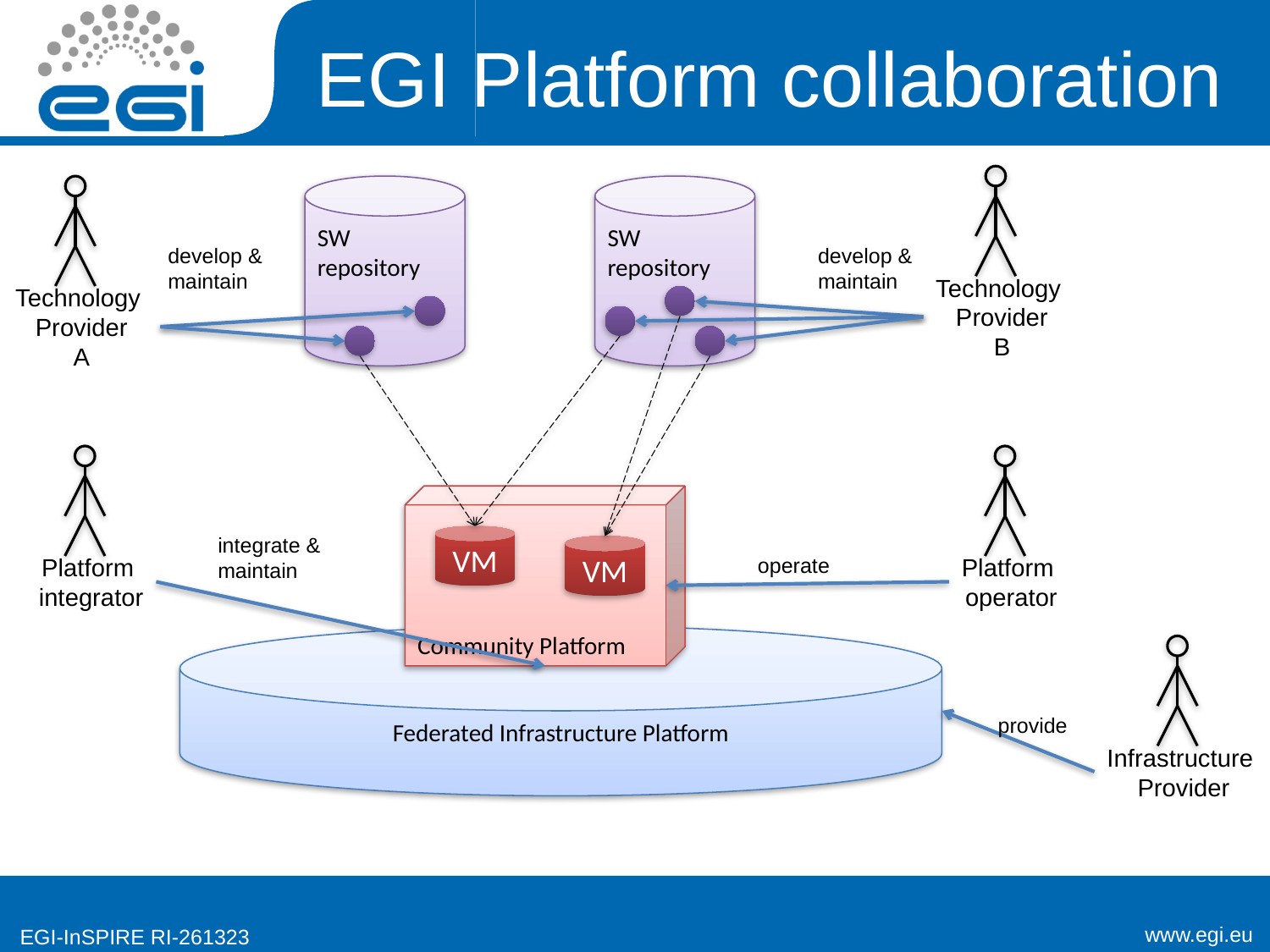

# EGI Platform collaboration

SW repository
SW repository
develop &
maintain
develop &
maintain
Technology
Provider
B
Technology
Provider
A

Community Platform
integrate &
maintain
VM
VM
Platform
integrator
operate
Platform
operator
Federated Infrastructure Platform

Infrastructure
Provider
provide